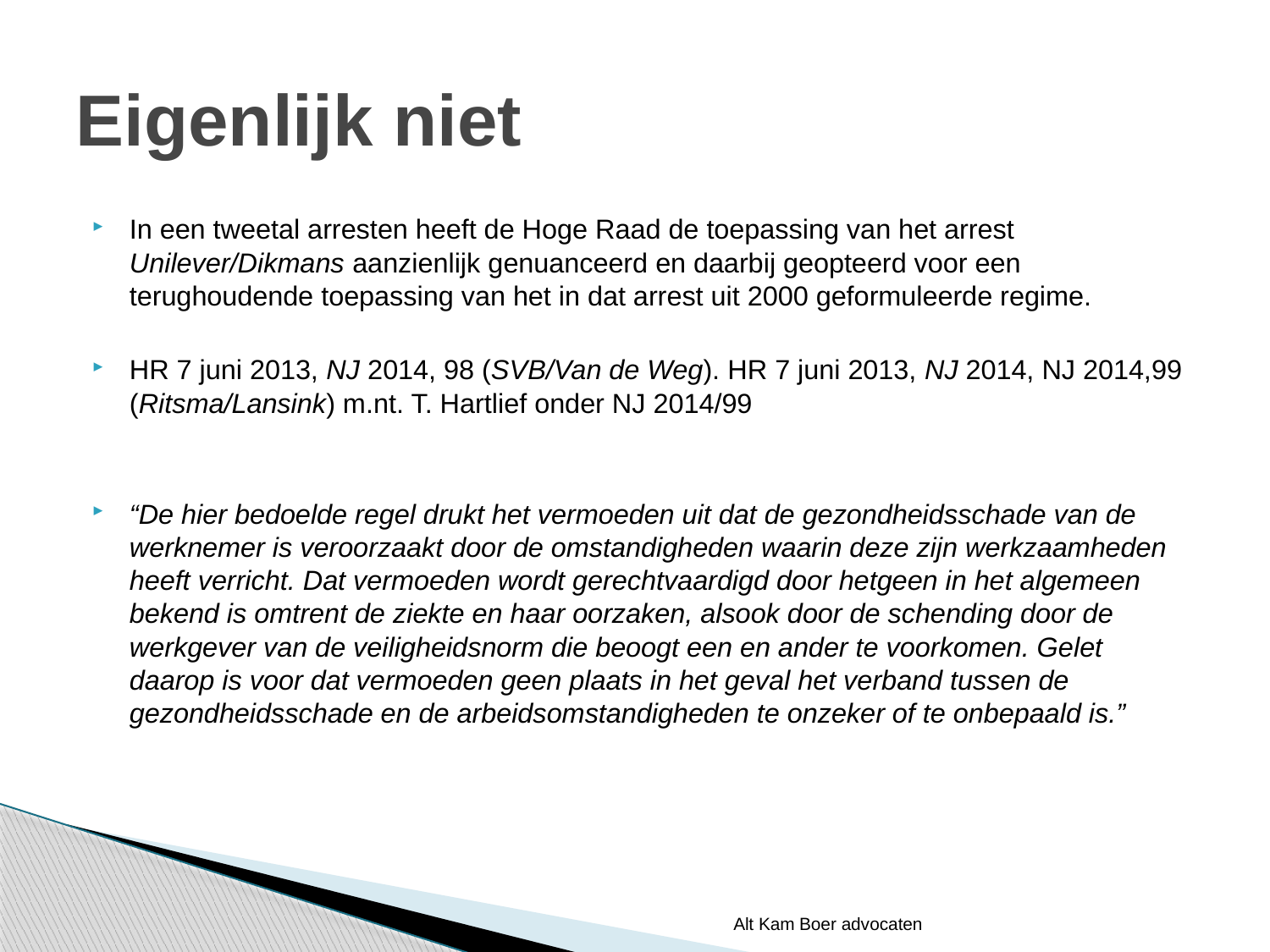

# Eigenlijk niet
In een tweetal arresten heeft de Hoge Raad de toepassing van het arrest Unilever/Dikmans aanzienlijk genuanceerd en daarbij geopteerd voor een terughoudende toepassing van het in dat arrest uit 2000 geformuleerde regime.

HR 7 juni 2013, NJ 2014, 98 (SVB/Van de Weg). HR 7 juni 2013, NJ 2014, NJ 2014,99 (Ritsma/Lansink) m.nt. T. Hartlief onder NJ 2014/99

“De hier bedoelde regel drukt het vermoeden uit dat de gezondheidsschade van de werknemer is veroorzaakt door de omstandigheden waarin deze zijn werkzaamheden heeft verricht. Dat vermoeden wordt gerechtvaardigd door hetgeen in het algemeen bekend is omtrent de ziekte en haar oorzaken, alsook door de schending door de werkgever van de veiligheidsnorm die beoogt een en ander te voorkomen. Gelet daarop is voor dat vermoeden geen plaats in het geval het verband tussen de gezondheidsschade en de arbeidsomstandigheden te onzeker of te onbepaald is.”

Alt Kam Boer advocaten